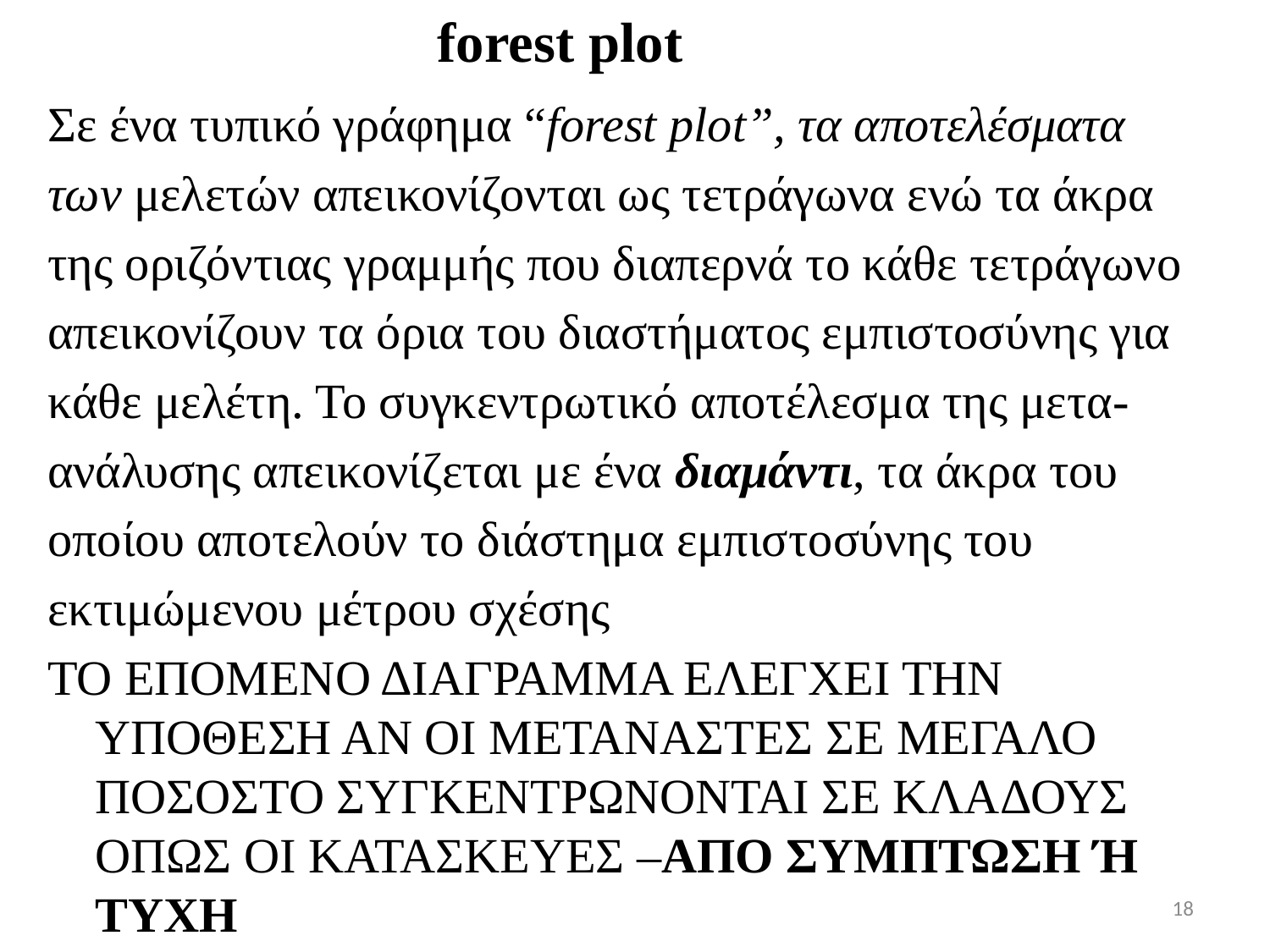

forest plot
Σε ένα τυπικό γράφημα “forest plot”, τα αποτελέσματα
των μελετών απεικονίζονται ως τετράγωνα ενώ τα άκρα
της οριζόντιας γραμμής που διαπερνά το κάθε τετράγωνο
απεικονίζουν τα όρια του διαστήματος εμπιστοσύνης για
κάθε μελέτη. Το συγκεντρωτικό αποτέλεσμα της μετα-
ανάλυσης απεικονίζεται με ένα διαμάντι, τα άκρα του
οποίου αποτελούν το διάστημα εμπιστοσύνης του
εκτιμώμενου μέτρου σχέσης
ΤΟ ΕΠΟΜΕΝΟ ΔΙΑΓΡΑΜΜΑ ΕΛΕΓΧΕΙ ΤΗΝ ΥΠΟΘΕΣΗ ΑΝ ΟΙ ΜΕΤΑΝΑΣΤΕΣ ΣΕ ΜΕΓΑΛΟ ΠΟΣΟΣΤΟ ΣΥΓΚΕΝΤΡΩΝΟΝΤΑΙ ΣΕ ΚΛΑΔΟΥΣ ΟΠΩΣ ΟΙ ΚΑΤΑΣΚΕΥΕΣ –ΑΠΟ ΣΥΜΠΤΩΣΗ Ή ΤΥΧΗ
18